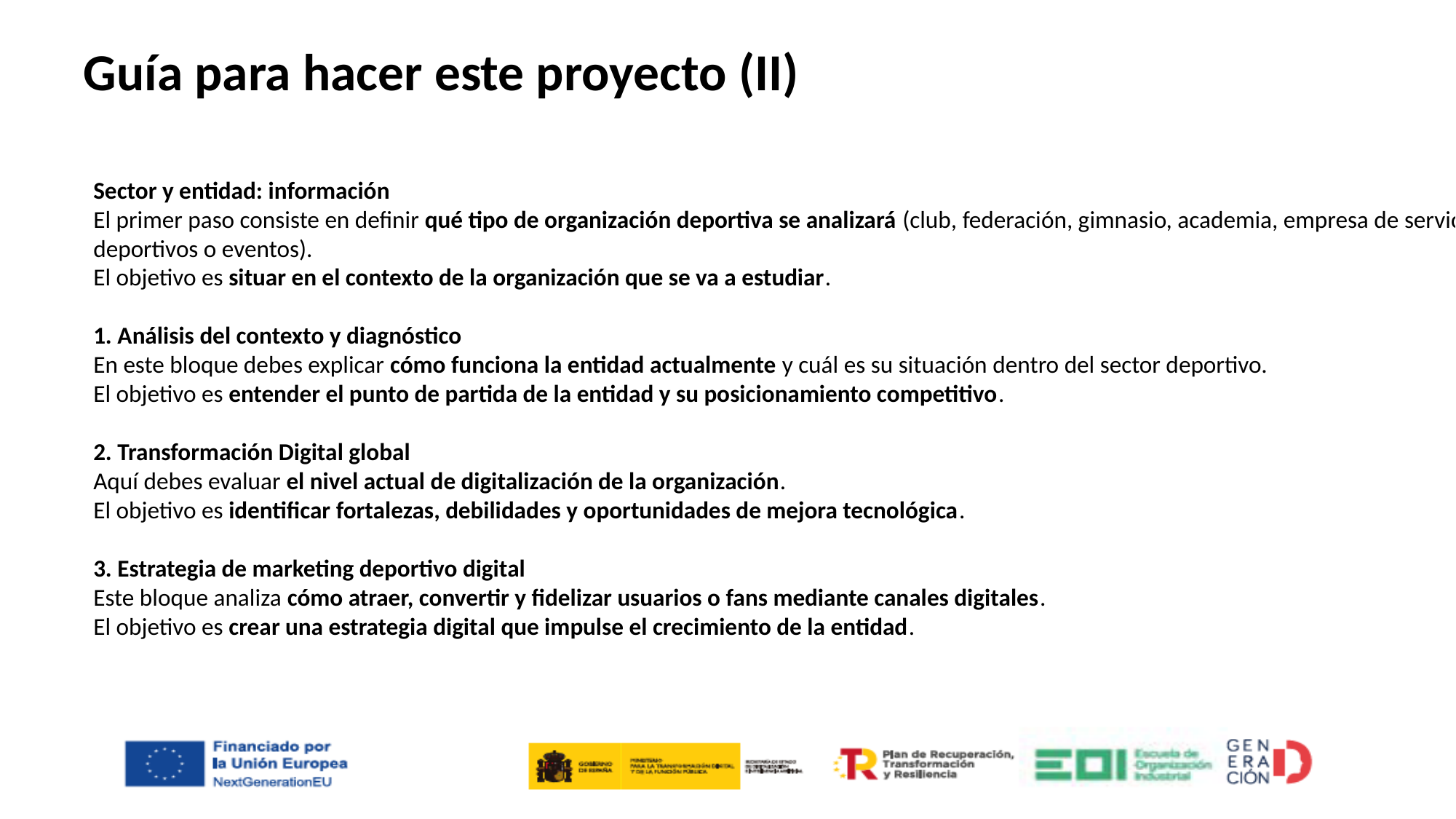

# Guía para hacer este proyecto (II)
Sector y entidad: información
El primer paso consiste en definir qué tipo de organización deportiva se analizará (club, federación, gimnasio, academia, empresa de servicios deportivos o eventos).
El objetivo es situar en el contexto de la organización que se va a estudiar.
1. Análisis del contexto y diagnóstico
En este bloque debes explicar cómo funciona la entidad actualmente y cuál es su situación dentro del sector deportivo.
El objetivo es entender el punto de partida de la entidad y su posicionamiento competitivo.
2. Transformación Digital global
Aquí debes evaluar el nivel actual de digitalización de la organización.
El objetivo es identificar fortalezas, debilidades y oportunidades de mejora tecnológica.

3. Estrategia de marketing deportivo digital
Este bloque analiza cómo atraer, convertir y fidelizar usuarios o fans mediante canales digitales.
El objetivo es crear una estrategia digital que impulse el crecimiento de la entidad.